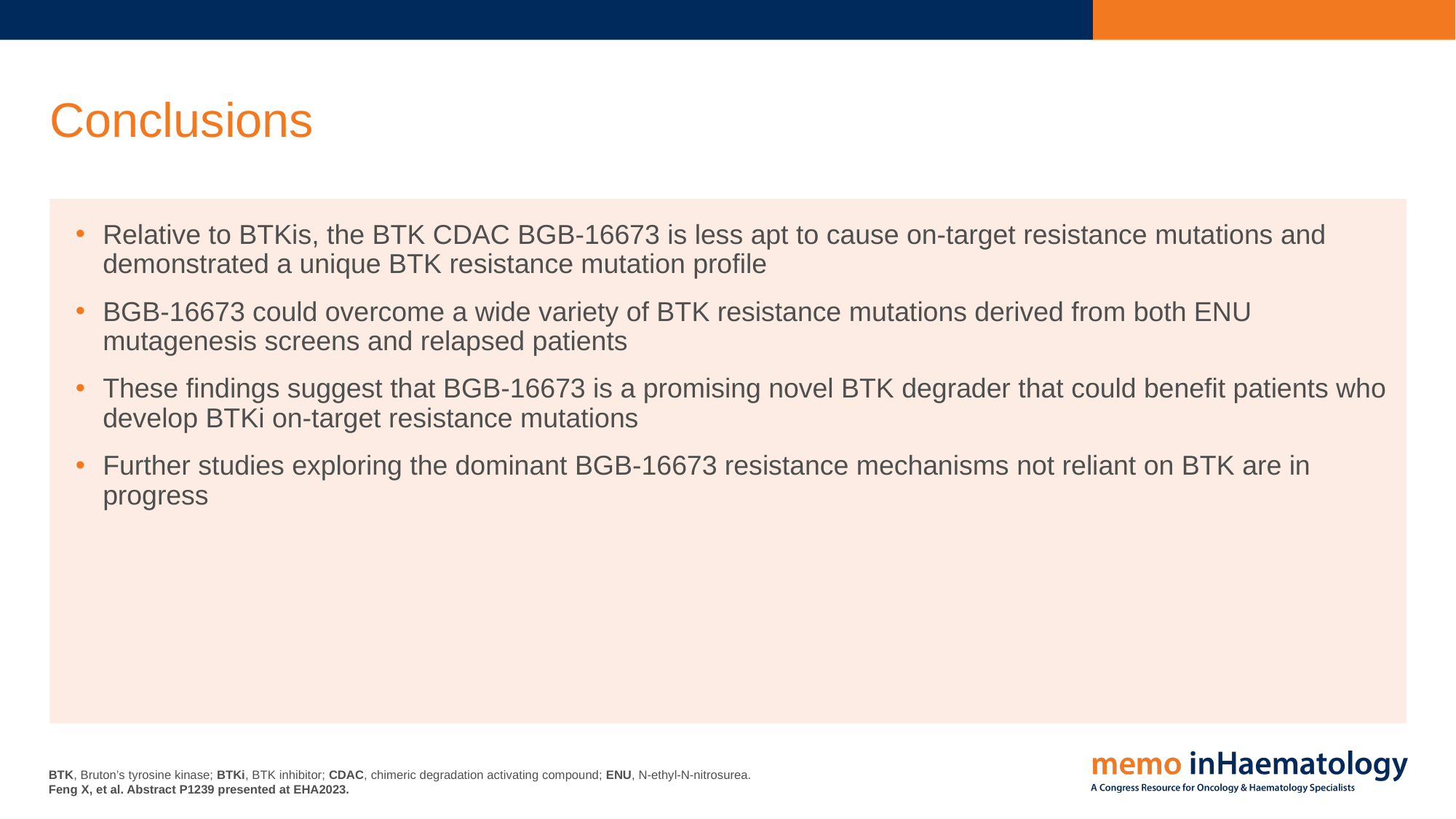

# Conclusions
Relative to BTKis, the BTK CDAC BGB-16673 is less apt to cause on-target resistance mutations and demonstrated a unique BTK resistance mutation profile
BGB-16673 could overcome a wide variety of BTK resistance mutations derived from both ENU mutagenesis screens and relapsed patients
These findings suggest that BGB-16673 is a promising novel BTK degrader that could benefit patients who develop BTKi on-target resistance mutations
Further studies exploring the dominant BGB-16673 resistance mechanisms not reliant on BTK are in progress
BTK, Bruton’s tyrosine kinase; BTKi, BTK inhibitor; CDAC, chimeric degradation activating compound; ENU, N-ethyl-N-nitrosurea.
Feng X, et al. Abstract P1239 presented at EHA2023.